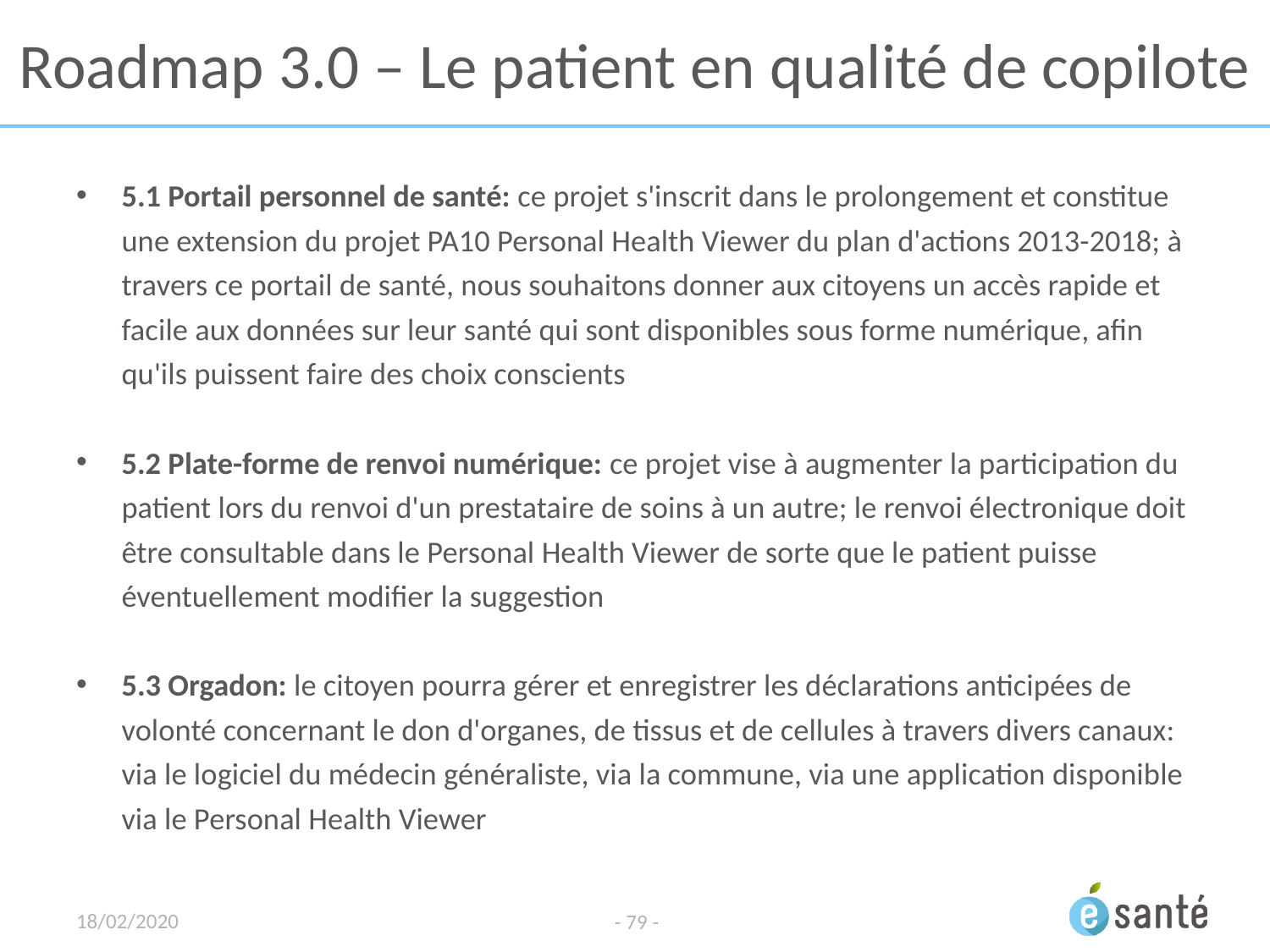

# Roadmap 3.0 – Le patient en qualité de copilote
5.1 Portail personnel de santé: ce projet s'inscrit dans le prolongement et constitue une extension du projet PA10 Personal Health Viewer du plan d'actions 2013-2018; à travers ce portail de santé, nous souhaitons donner aux citoyens un accès rapide et facile aux données sur leur santé qui sont disponibles sous forme numérique, afin qu'ils puissent faire des choix conscients

5.2 Plate-forme de renvoi numérique: ce projet vise à augmenter la participation du patient lors du renvoi d'un prestataire de soins à un autre; le renvoi électronique doit être consultable dans le Personal Health Viewer de sorte que le patient puisse éventuellement modifier la suggestion

5.3 Orgadon: le citoyen pourra gérer et enregistrer les déclarations anticipées de volonté concernant le don d'organes, de tissus et de cellules à travers divers canaux: via le logiciel du médecin généraliste, via la commune, via une application disponible via le Personal Health Viewer
18/02/2020
- 79 -